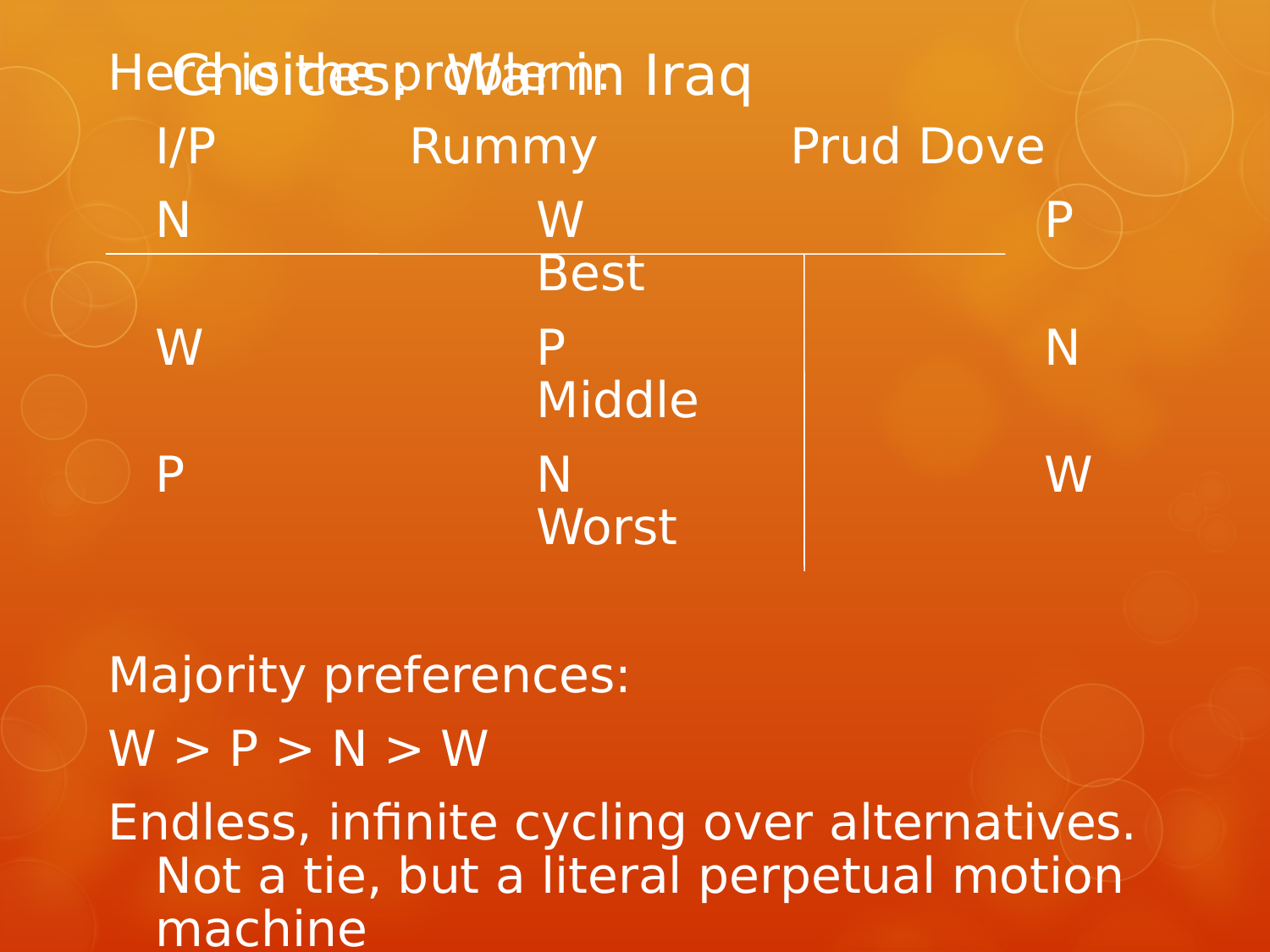

# Choices:  War in Iraq
Here is the problem:
	I/P		Rummy		Prud Dove
	N			W				P				Best
	W			P				N				Middle
	P			N				W				Worst

Majority preferences:
W > P > N > W
Endless, infinite cycling over alternatives.  Not a tie, but a literal perpetual motion machine